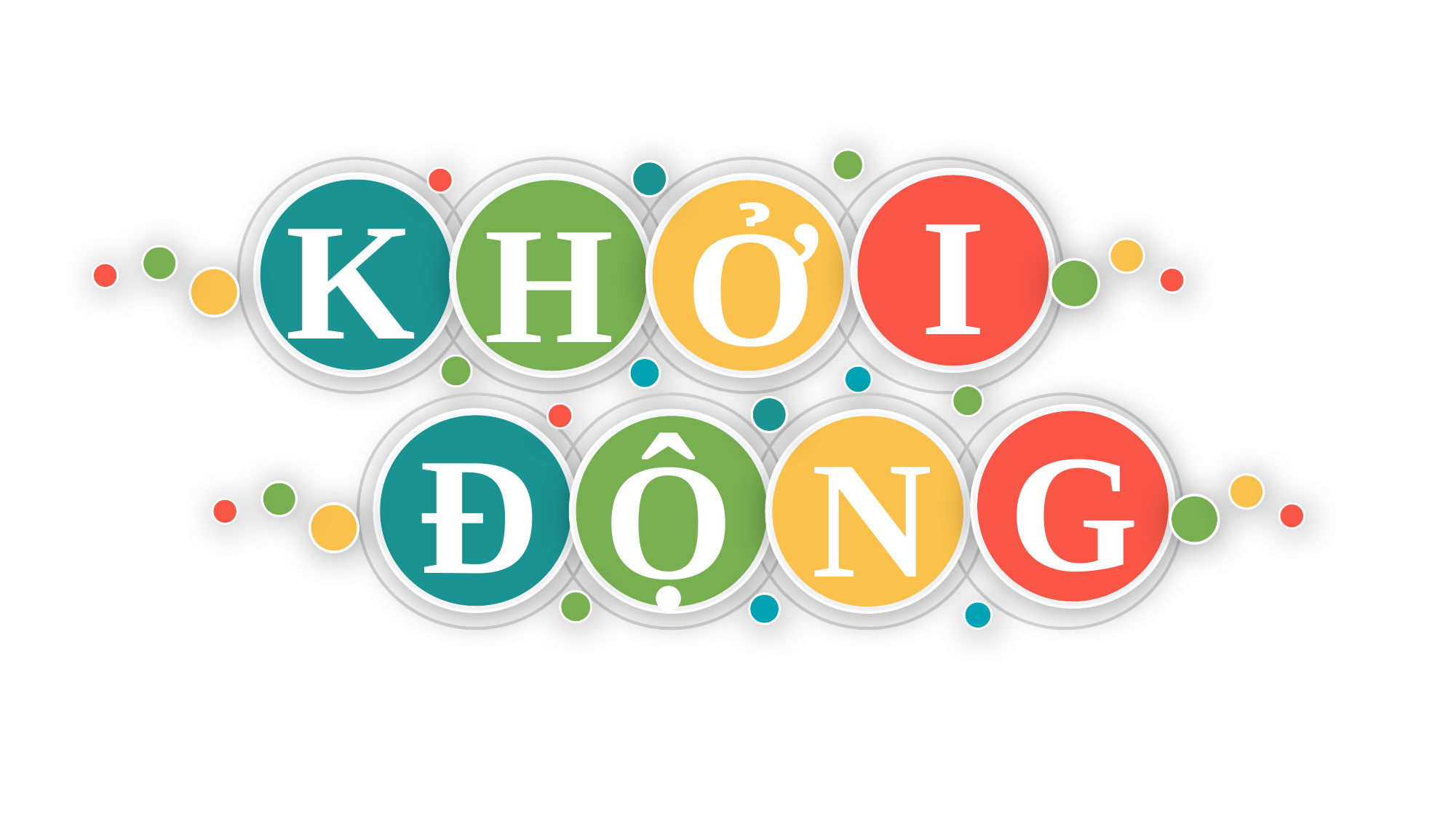

I

K

H

Ở

G

Đ
N

Ộ